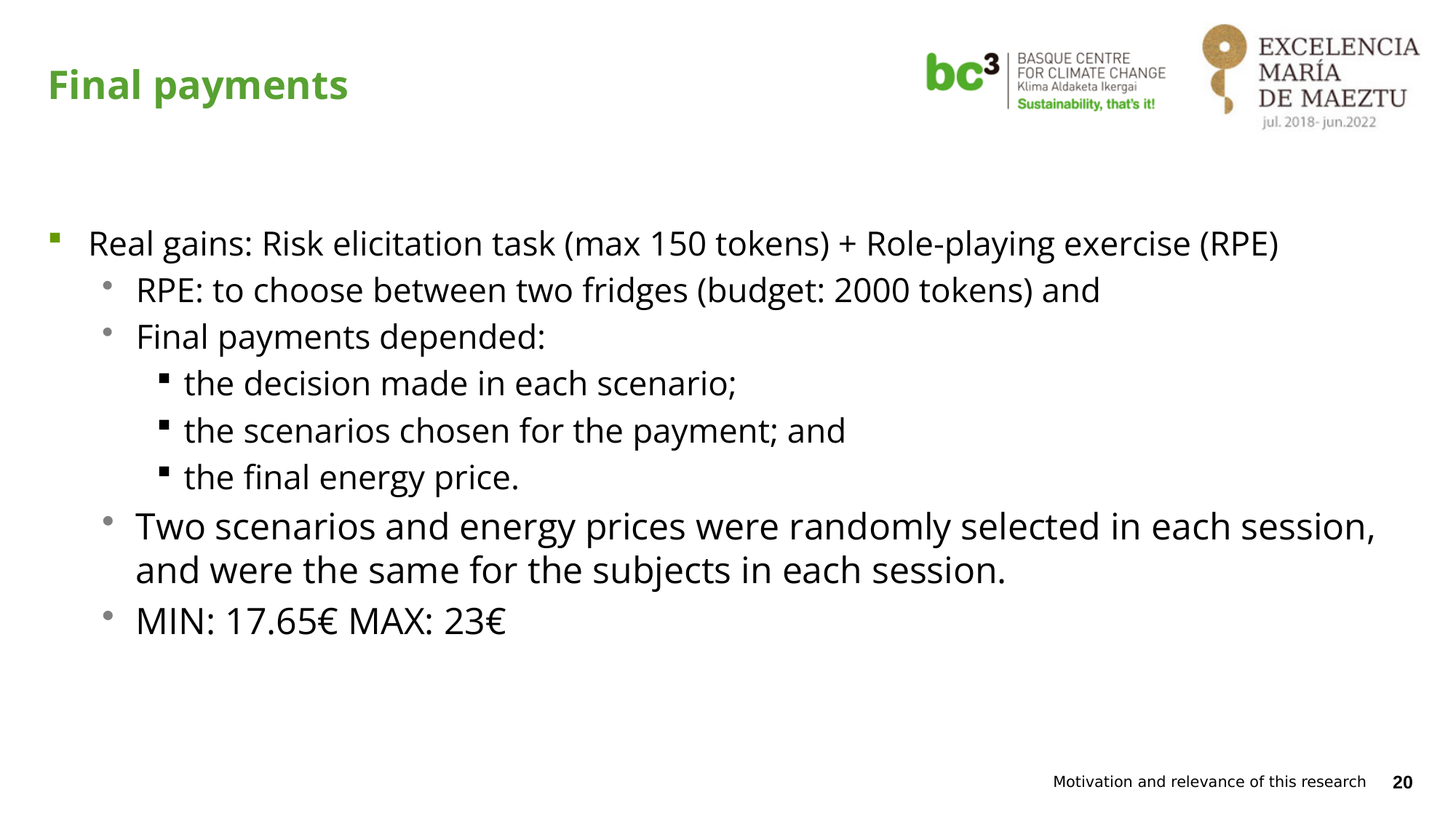

# Final payments
Real gains: Risk elicitation task (max 150 tokens) + Role-playing exercise (RPE)
RPE: to choose between two fridges (budget: 2000 tokens) and
Final payments depended:
the decision made in each scenario;
the scenarios chosen for the payment; and
the final energy price.
Two scenarios and energy prices were randomly selected in each session, and were the same for the subjects in each session.
MIN: 17.65€ MAX: 23€
Motivation and relevance of this research
20